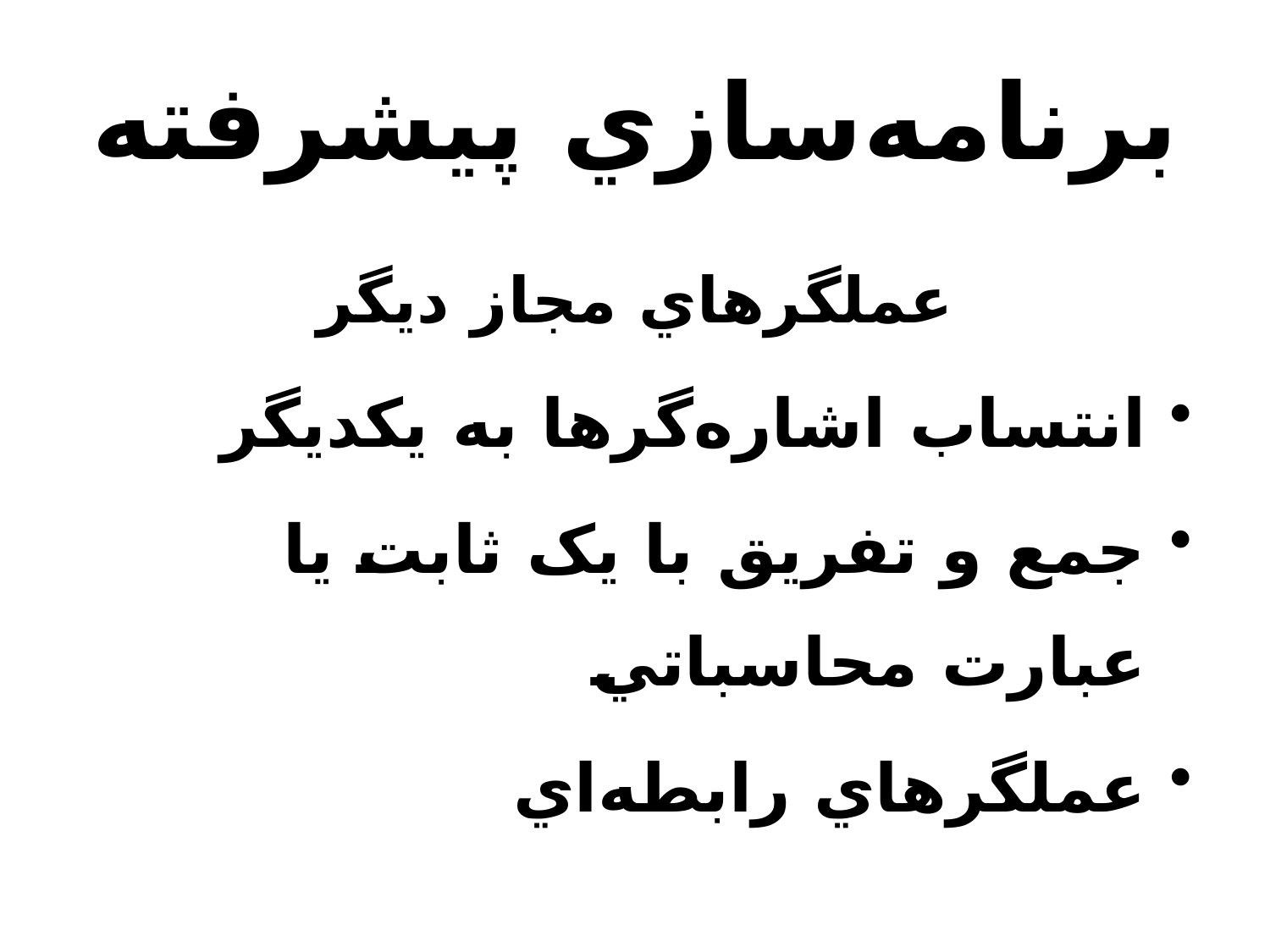

# برنامه‌سازي پيشرفته
عملگرهاي مجاز ديگر
انتساب اشاره‌گرها به يکديگر
جمع و تفريق با يک ثابت يا عبارت محاسباتي
عملگرهاي رابطه‌اي